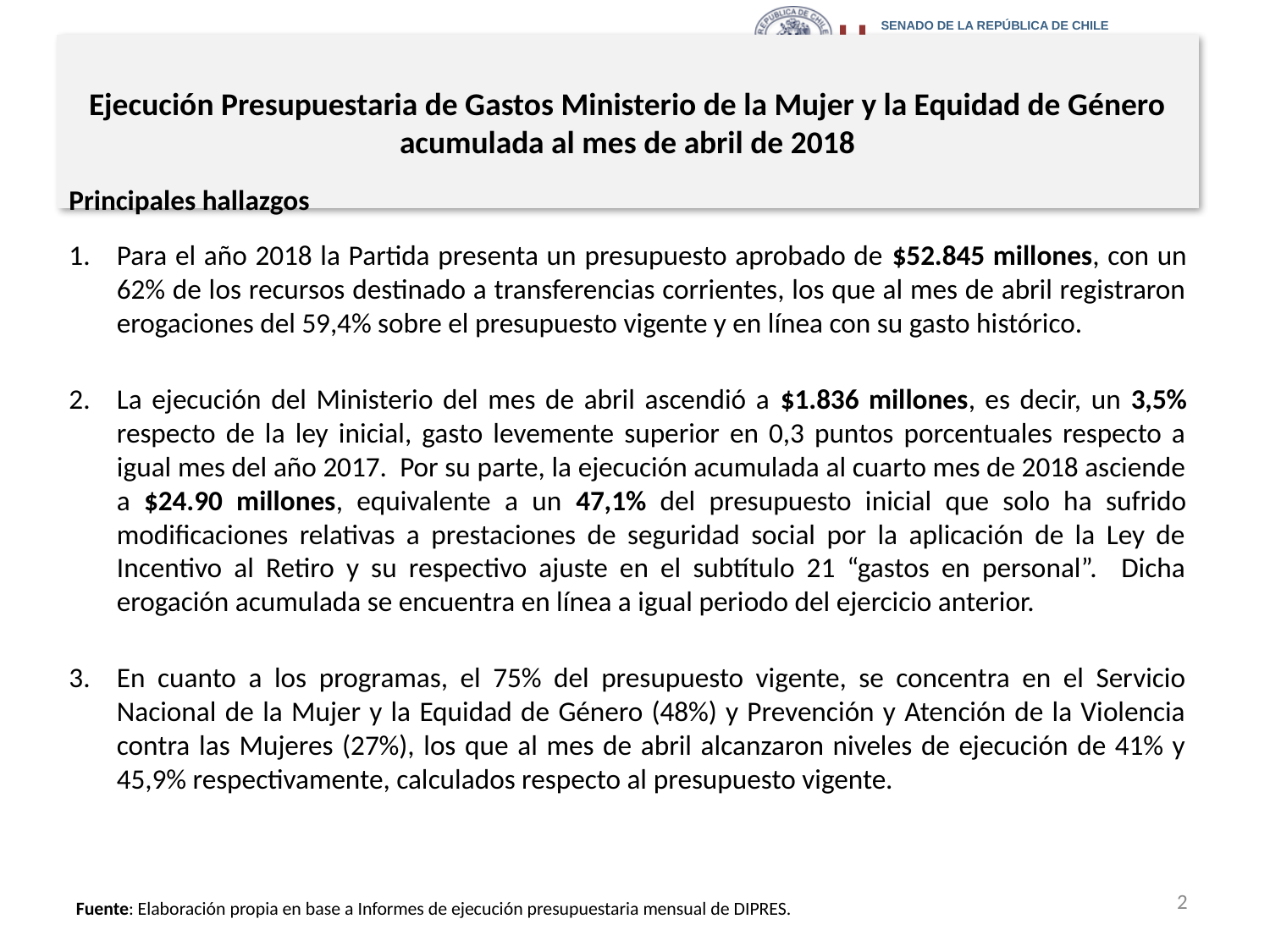

# Ejecución Presupuestaria de Gastos Ministerio de la Mujer y la Equidad de Género acumulada al mes de abril de 2018
Principales hallazgos
Para el año 2018 la Partida presenta un presupuesto aprobado de $52.845 millones, con un 62% de los recursos destinado a transferencias corrientes, los que al mes de abril registraron erogaciones del 59,4% sobre el presupuesto vigente y en línea con su gasto histórico.
La ejecución del Ministerio del mes de abril ascendió a $1.836 millones, es decir, un 3,5% respecto de la ley inicial, gasto levemente superior en 0,3 puntos porcentuales respecto a igual mes del año 2017.  Por su parte, la ejecución acumulada al cuarto mes de 2018 asciende a $24.90 millones, equivalente a un 47,1% del presupuesto inicial que solo ha sufrido modificaciones relativas a prestaciones de seguridad social por la aplicación de la Ley de Incentivo al Retiro y su respectivo ajuste en el subtítulo 21 “gastos en personal”.  Dicha erogación acumulada se encuentra en línea a igual periodo del ejercicio anterior.
En cuanto a los programas, el 75% del presupuesto vigente, se concentra en el Servicio Nacional de la Mujer y la Equidad de Género (48%) y Prevención y Atención de la Violencia contra las Mujeres (27%), los que al mes de abril alcanzaron niveles de ejecución de 41% y 45,9% respectivamente, calculados respecto al presupuesto vigente.
2